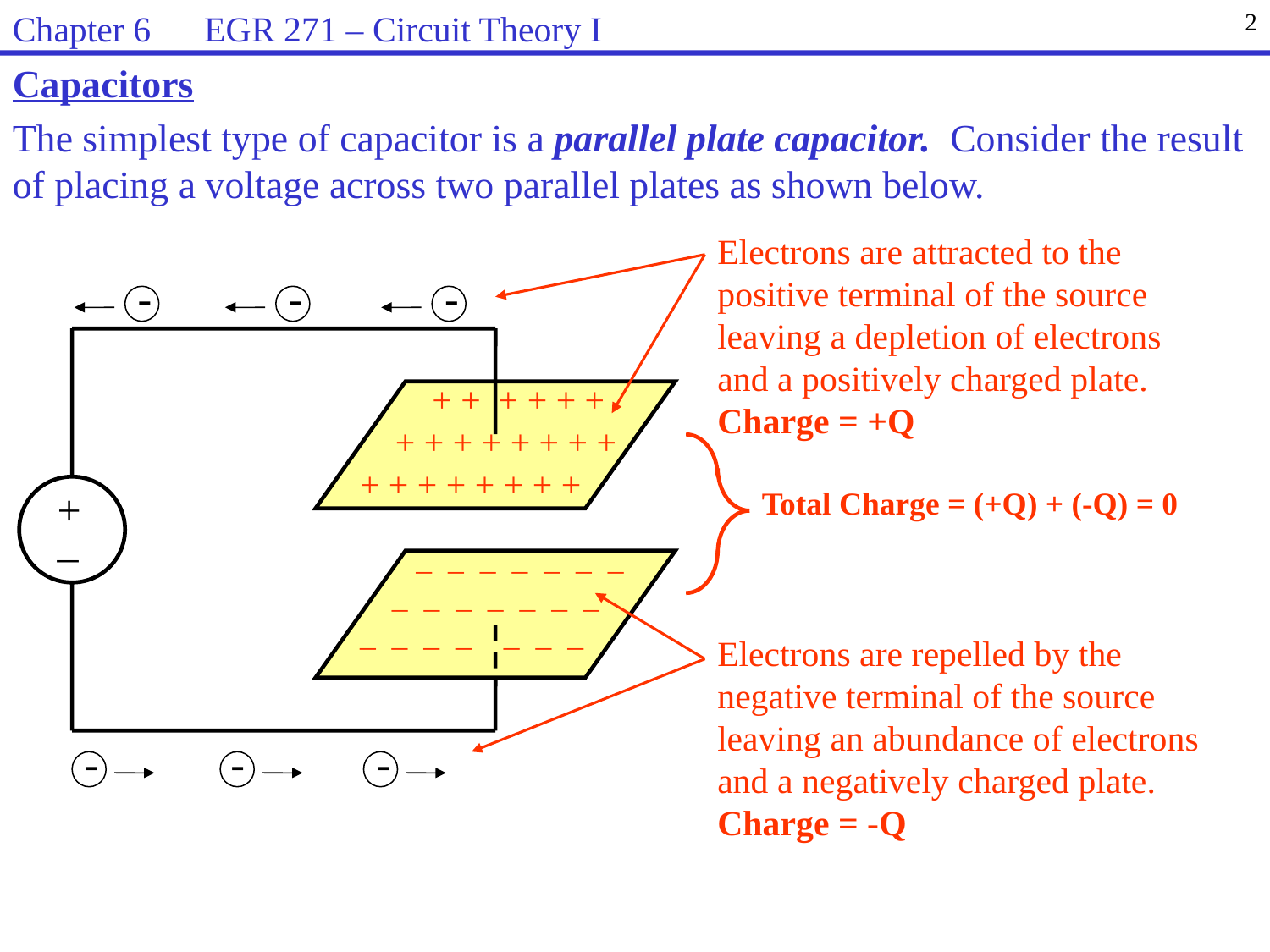

Chapter 6      EGR 271 – Circuit Theory I
2
Capacitors
The simplest type of capacitor is a parallel plate capacitor.  Consider the result of placing a voltage across two parallel plates as shown below.

Electrons are attracted to the positive terminal of the source leaving a depletion of electrons and a positively charged plate.
Charge = +Q

-
-
-

         + +  + + + +
    + + + + + + + +
+ + + + + + + +

  +
Total Charge = (+Q) + (-Q) = 0
  _
       _  _  _  _  _  _  _
    _  _  _  _  _  _  _   _  _  _  _    _  _  _

Electrons are repelled by the negative terminal of the source leaving an abundance of electrons and a negatively charged plate.
Charge = -Q

-
-
-